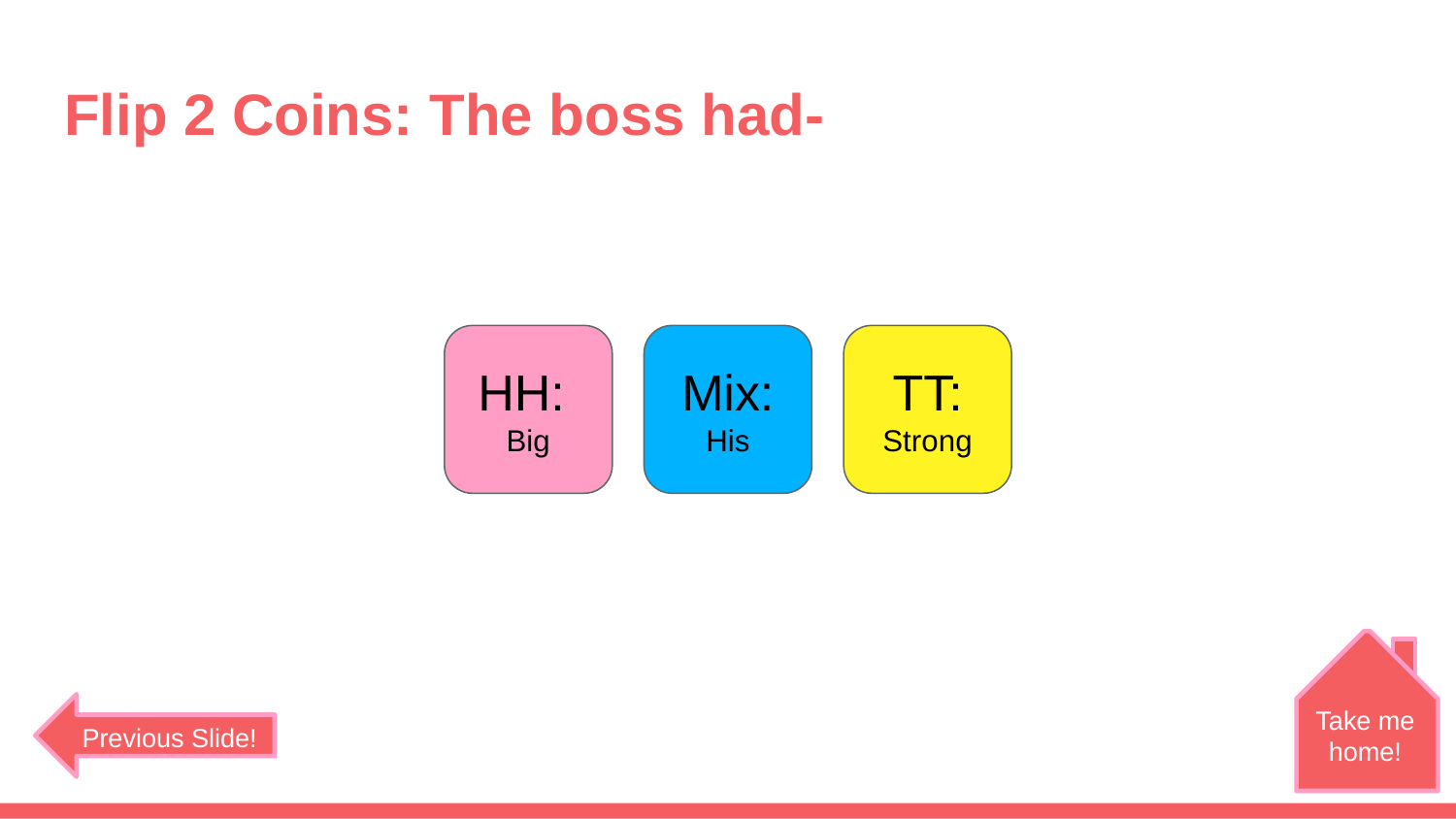

# Flip 2 Coins: The boss had-
HH:
Big
Mix:
His
TT:
Strong

Take me home!

Previous Slide!